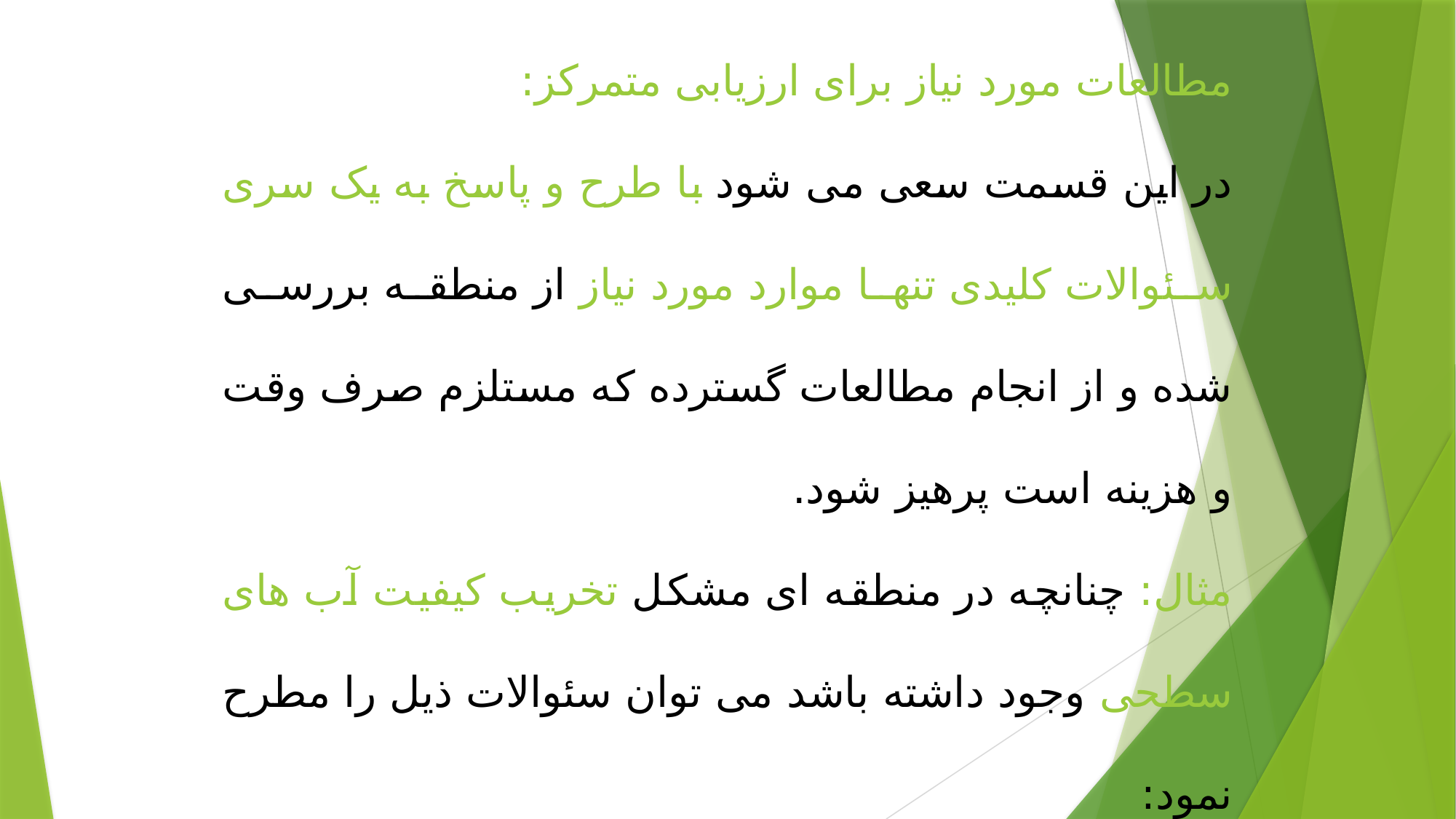

مطالعات مورد نیاز برای ارزیابی متمرکز:
در این قسمت سعی می شود با طرح و پاسخ به یک سری سئوالات کلیدی تنها موارد مورد نیاز از منطقه بررسی شده و از انجام مطالعات گسترده که مستلزم صرف وقت و هزینه است پرهیز شود.
مثال: چنانچه در منطقه ای مشکل تخریب کیفیت آب های سطحی وجود داشته باشد می توان سئوالات ذیل را مطرح نمود: